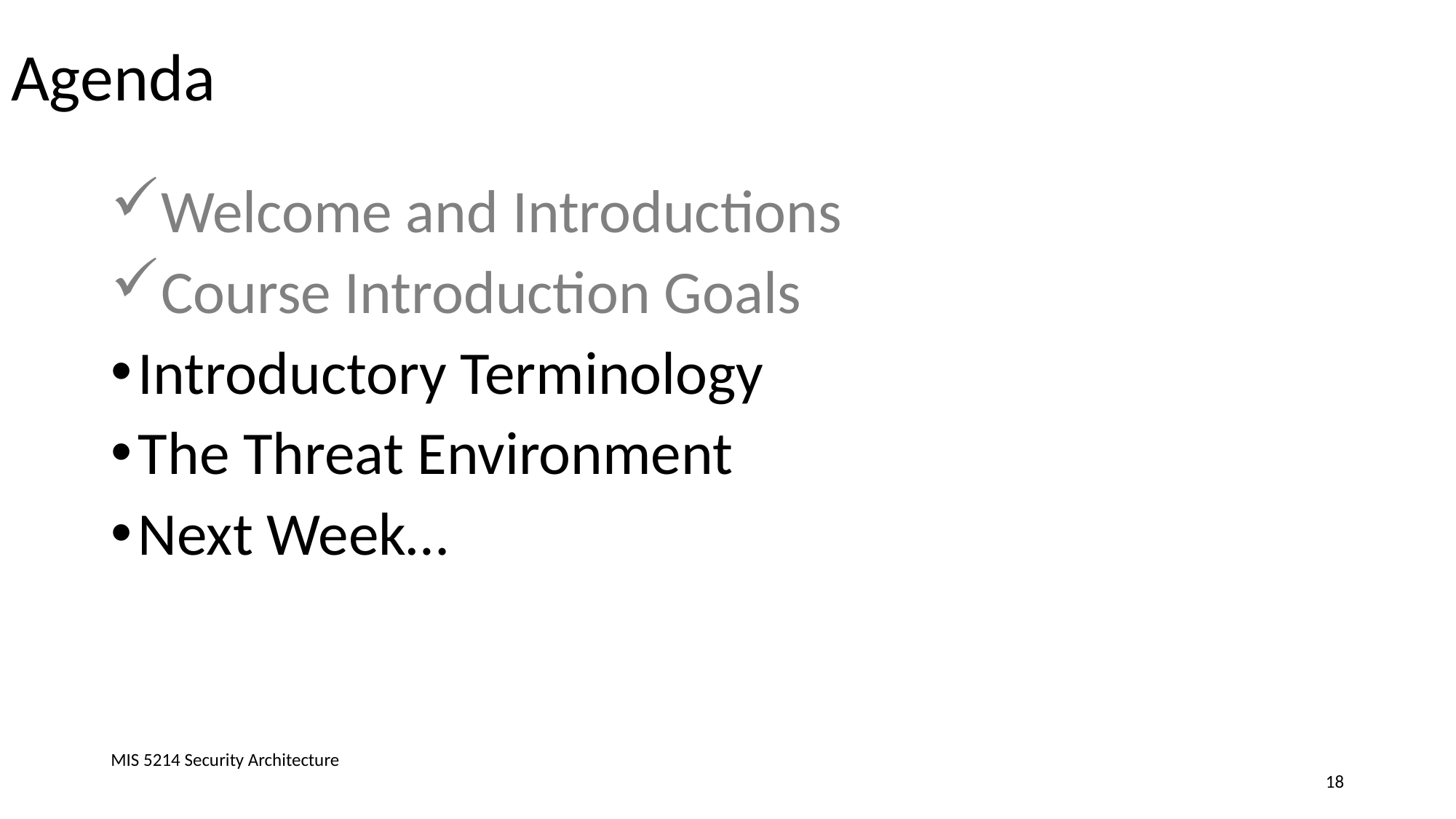

# Agenda
Welcome and Introductions
Course Introduction Goals
Introductory Terminology
The Threat Environment
Next Week…
MIS 5214 Security Architecture
18